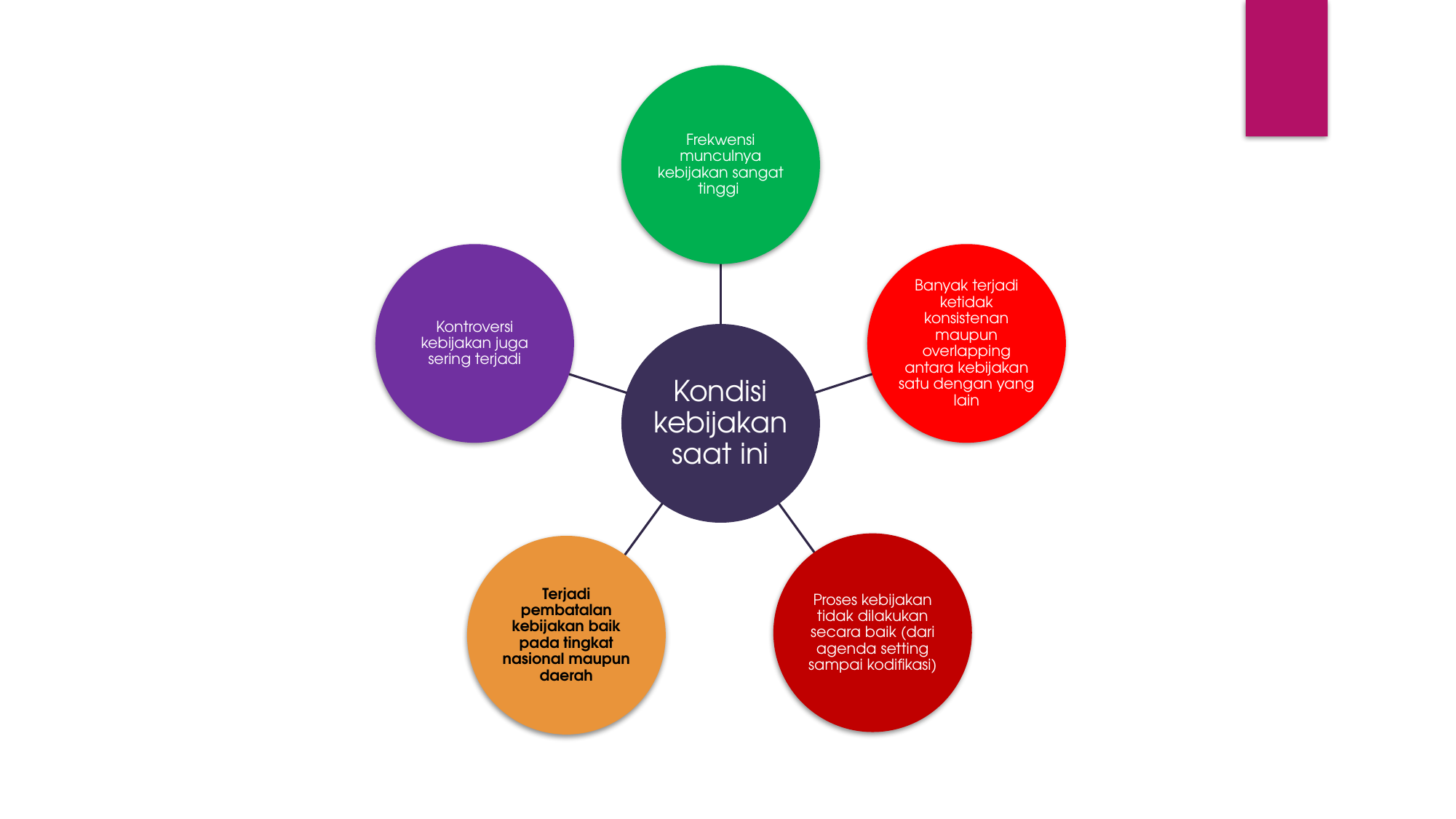

Kondisi kebijakan saat ini

Frekwensi munculnya kebijakan sangat tinggi

Banyak terjadi ketidak konsistenan maupun overlapping antara kebijakan satu dengan yang lain

Proses kebijakan tidak dilakukan secara baik (dari agenda setting sampai kodifikasi)

Terjadi pembatalan kebijakan baik pada tingkat nasional maupun daerah

Kontroversi kebijakan juga sering terjadi